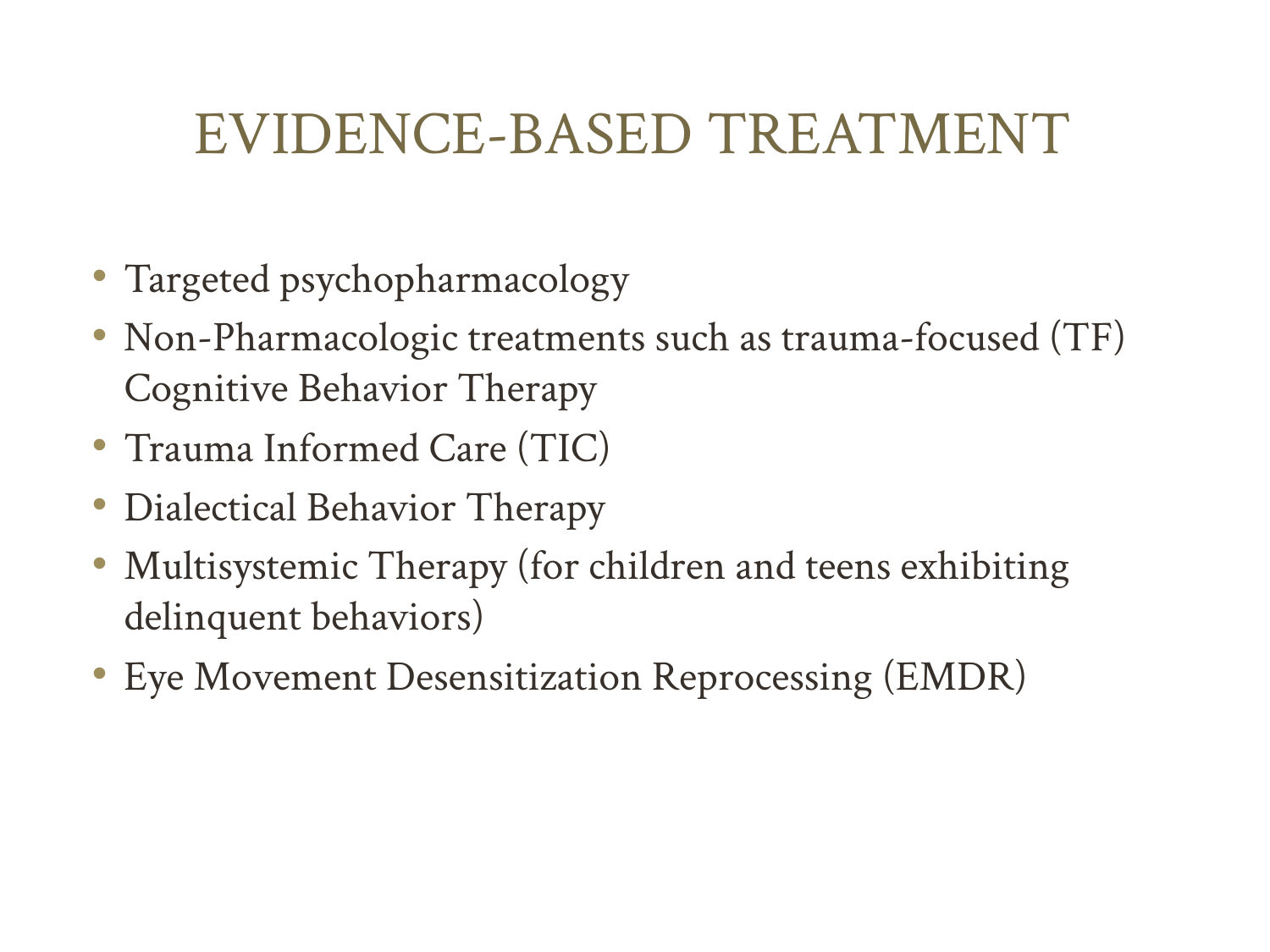

# Evidence-based treatment
Targeted psychopharmacology
Non-Pharmacologic treatments such as trauma-focused (TF) Cognitive Behavior Therapy
Trauma Informed Care (TIC)
Dialectical Behavior Therapy
Multisystemic Therapy (for children and teens exhibiting delinquent behaviors)
Eye Movement Desensitization Reprocessing (EMDR)